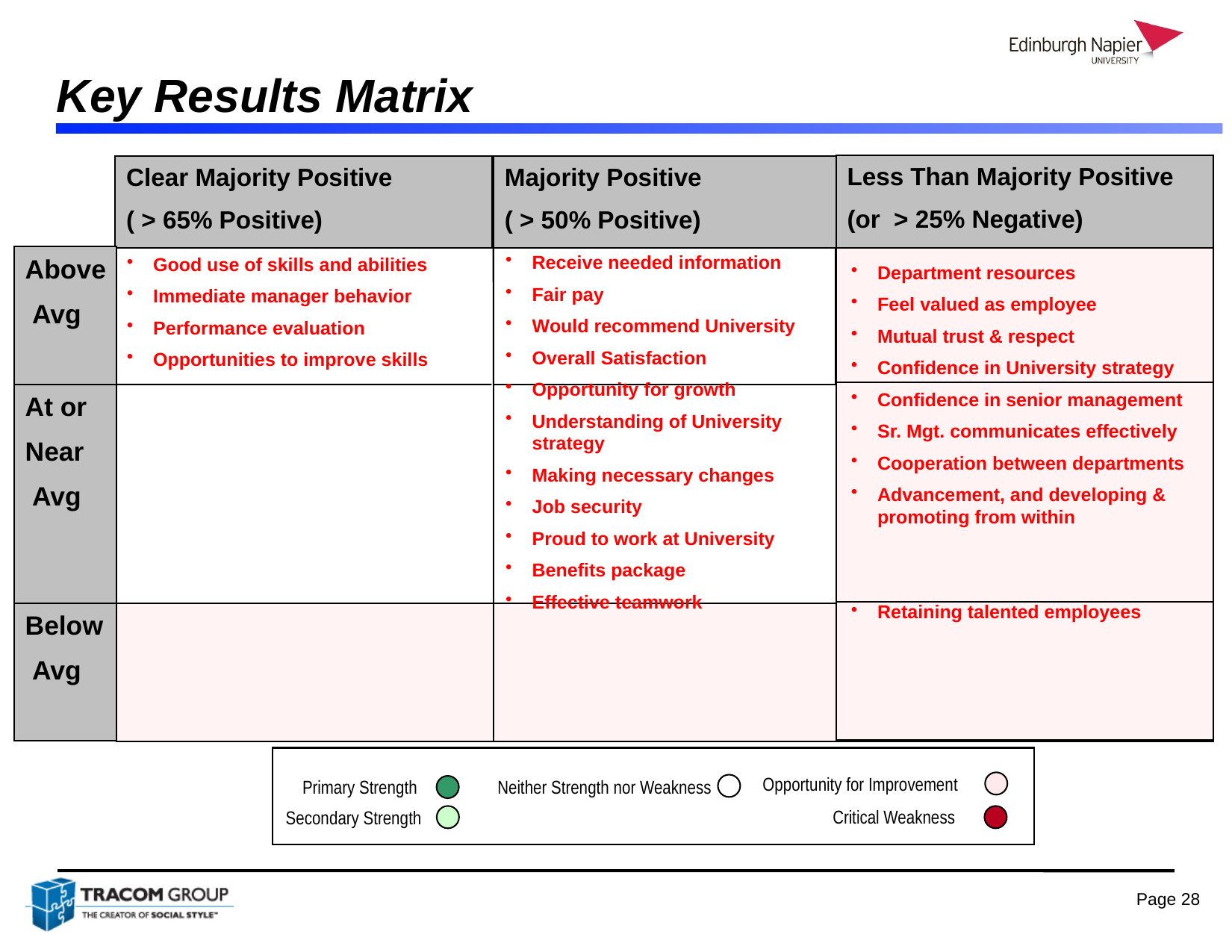

# Key Results Matrix
Less Than Majority Positive
(or  > 25% Negative)
Clear Majority Positive
( > 65% Positive)
Majority Positive
( > 50% Positive)

Above
 Avg

Good use of skills and abilities
Immediate manager behavior
Performance evaluation
Opportunities to improve skills

At or
Near
 Avg

Below
 Avg

Receive needed information
Fair pay
Would recommend University
Overall Satisfaction
Opportunity for growth
Understanding of University strategy
Making necessary changes
Job security
Proud to work at University
Benefits package
Effective teamwork

Department resources
Feel valued as employee
Mutual trust & respect
Confidence in University strategy
Confidence in senior management
Sr. Mgt. communicates effectively
Cooperation between departments
Advancement, and developing & promoting from within

Retaining talented employees

Opportunity for Improvement
Primary Strength
Neither Strength nor Weakness

Critical Weakness
Secondary Strength